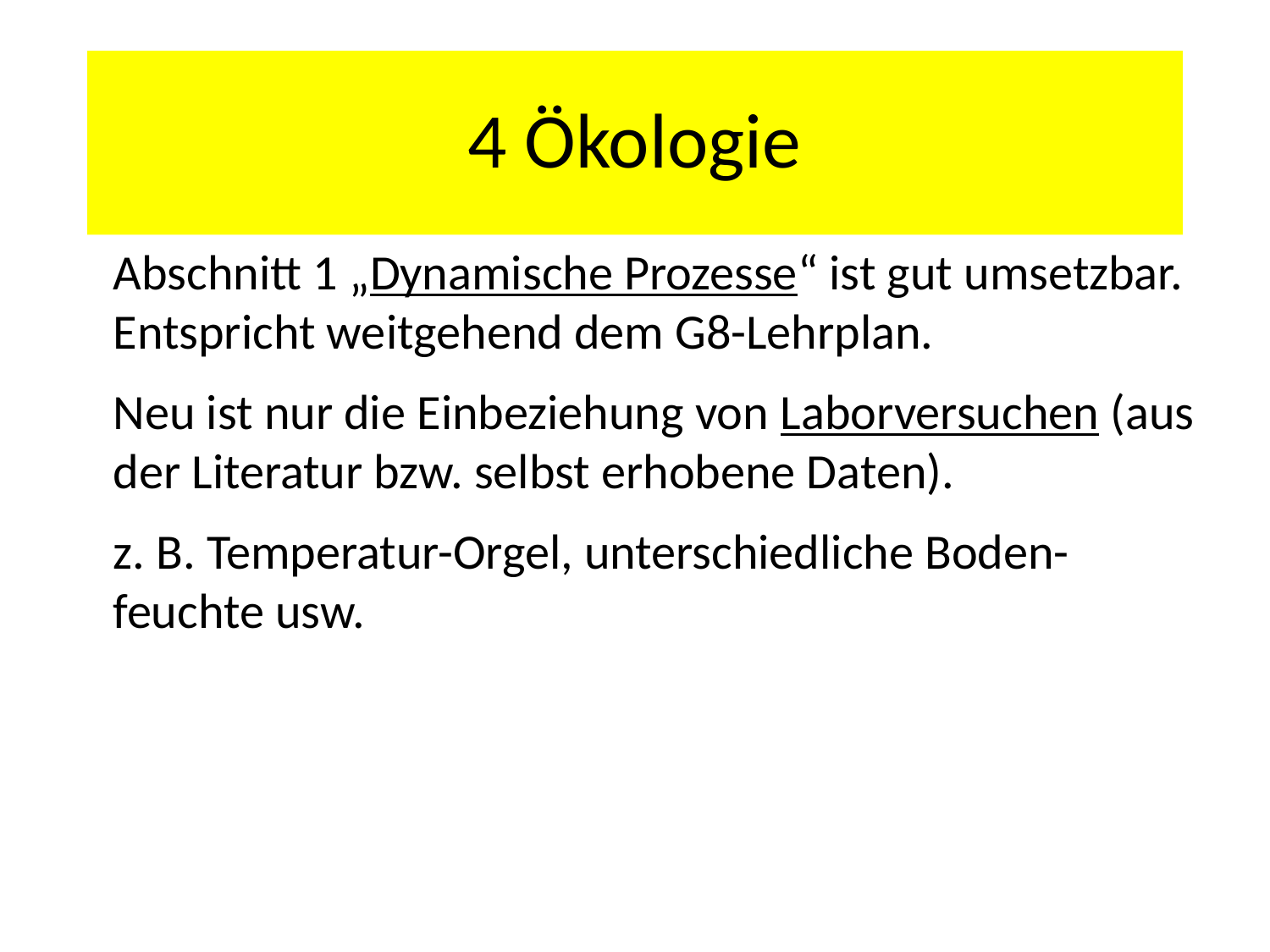

# 4 Ökologie
Abschnitt 1 „Dynamische Prozesse“ ist gut umsetzbar. Entspricht weitgehend dem G8-Lehrplan.
Neu ist nur die Einbeziehung von Laborversuchen (aus der Literatur bzw. selbst erhobene Daten).
z. B. Temperatur-Orgel, unterschiedliche Boden-feuchte usw.